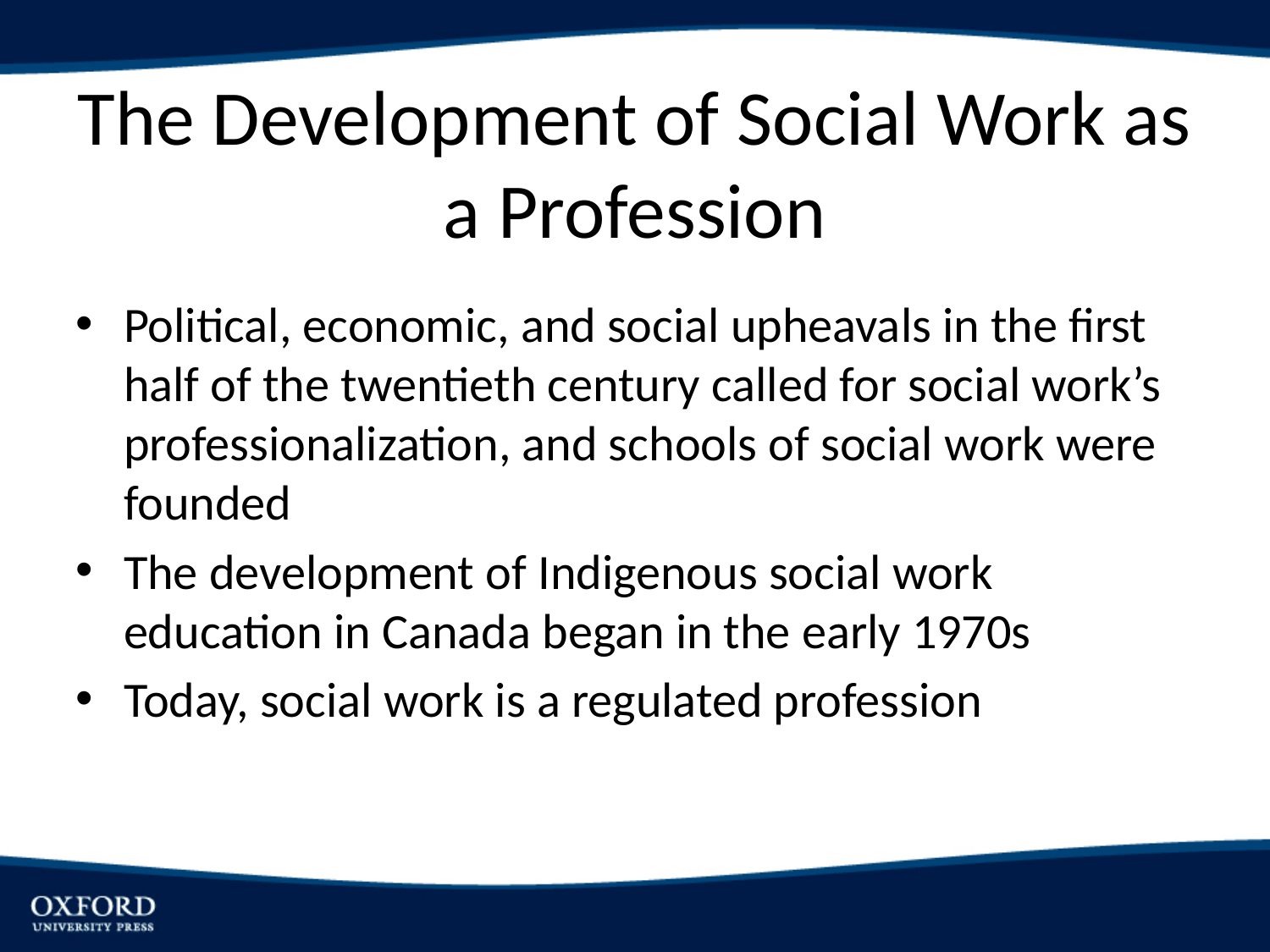

# The Development of Social Work as a Profession
Political, economic, and social upheavals in the first half of the twentieth century called for social work’s professionalization, and schools of social work were founded
The development of Indigenous social work education in Canada began in the early 1970s
Today, social work is a regulated profession